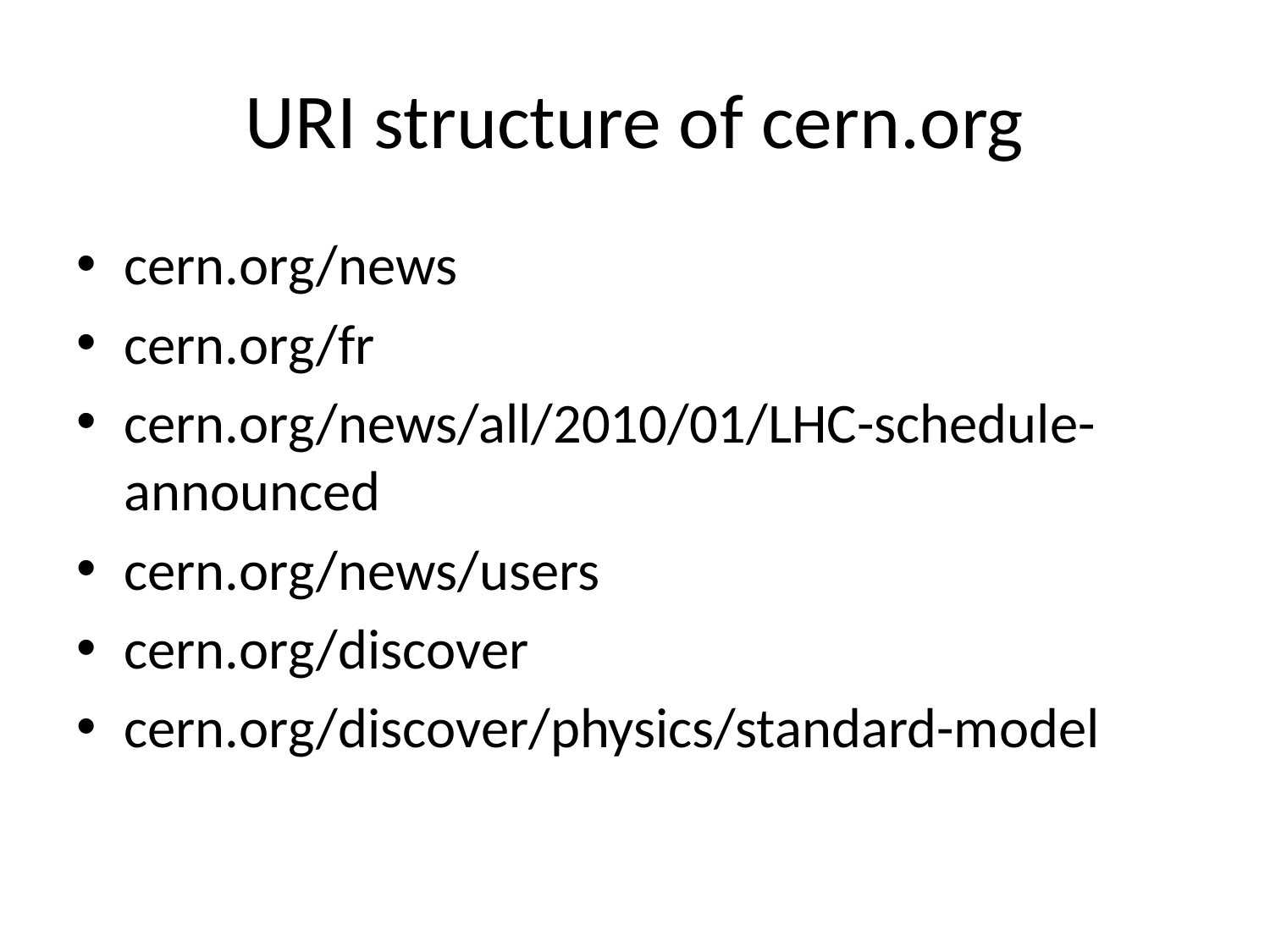

# URI structure of cern.org
cern.org/news
cern.org/fr
cern.org/news/all/2010/01/LHC-schedule-announced
cern.org/news/users
cern.org/discover
cern.org/discover/physics/standard-model